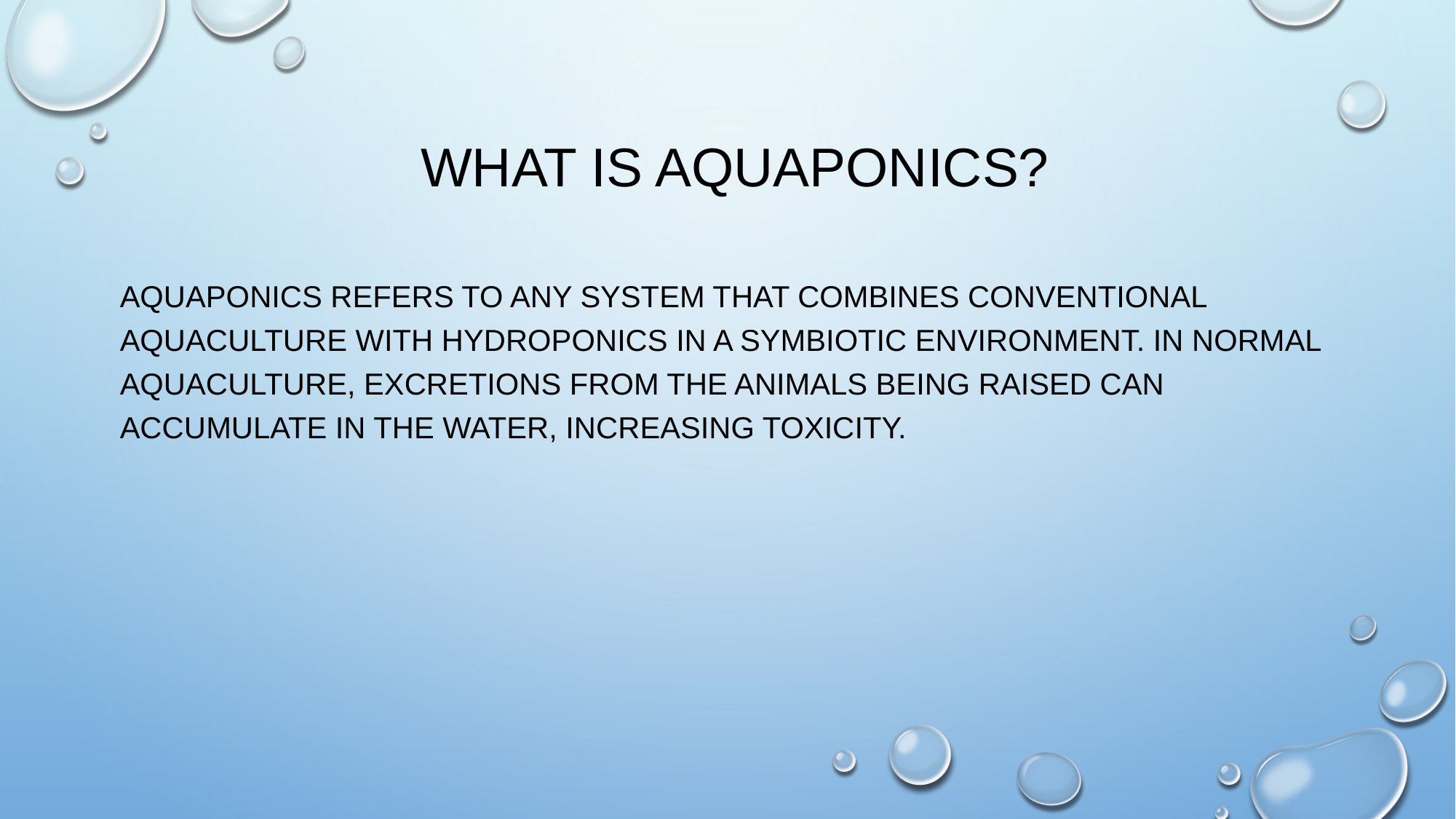

# What is aquaponics?
Aquaponics refers to any system that combines conventional aquaculture with hydroponics in a symbiotic environment. In normal aquaculture, excretions from the animals being raised can accumulate in the water, increasing toxicity.